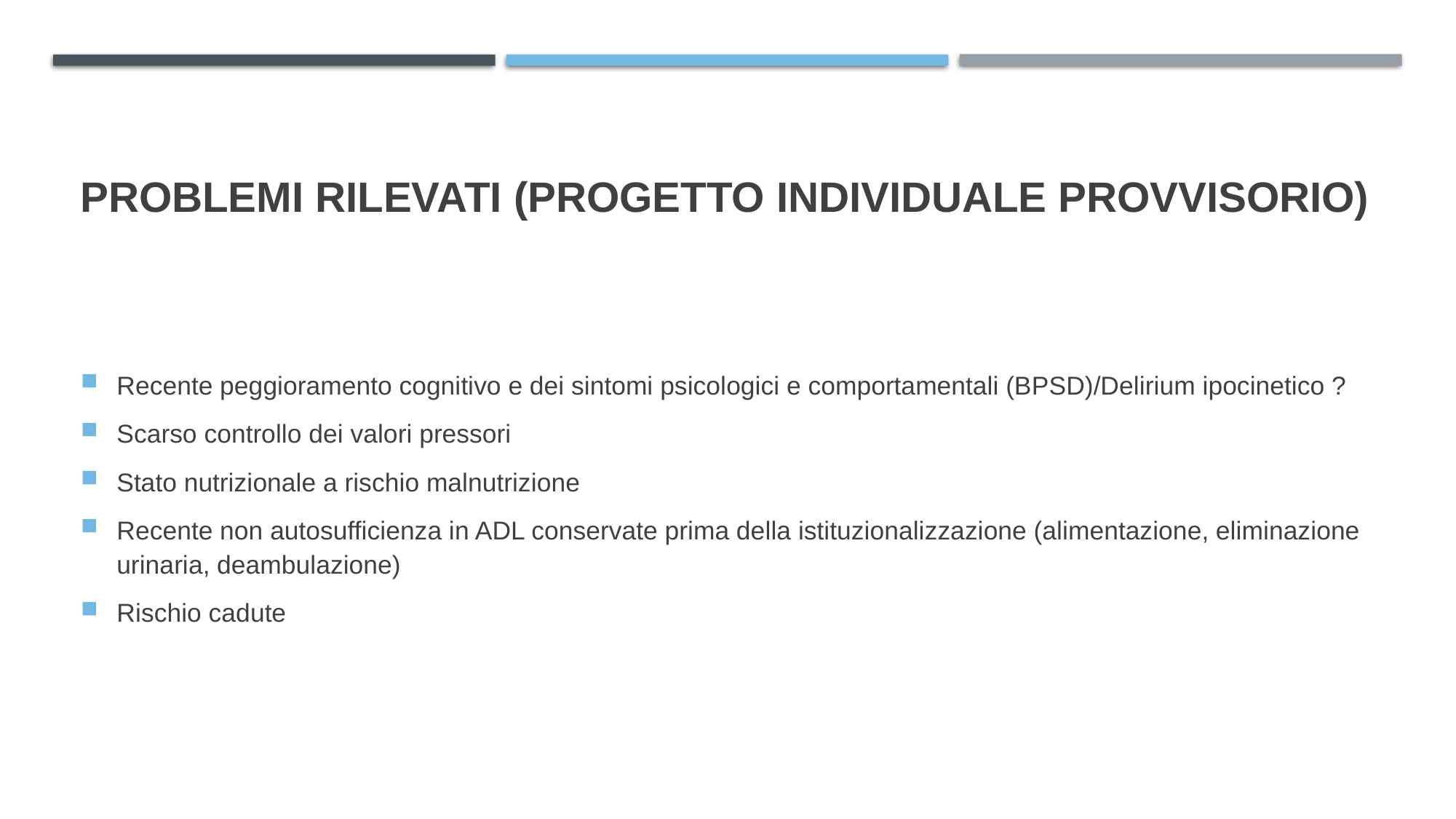

# Problemi rilevati (PROGETTO INDIVIDUALE PROVVISORIO)
Recente peggioramento cognitivo e dei sintomi psicologici e comportamentali (BPSD)/Delirium ipocinetico ?
Scarso controllo dei valori pressori
Stato nutrizionale a rischio malnutrizione
Recente non autosufficienza in ADL conservate prima della istituzionalizzazione (alimentazione, eliminazione urinaria, deambulazione)
Rischio cadute